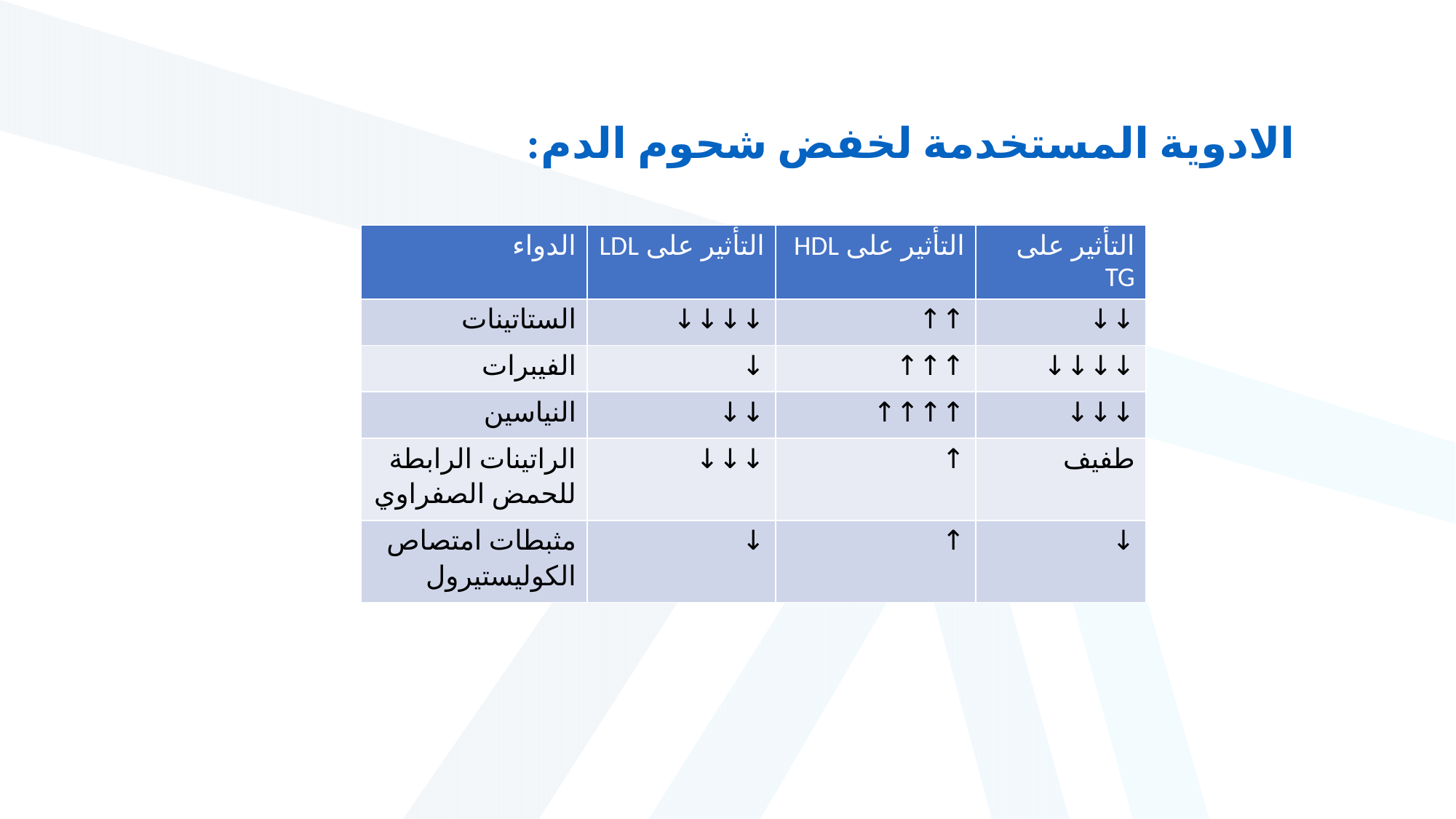

الادوية المستخدمة لخفض شحوم الدم:
| الدواء | التأثير على LDL | التأثير على HDL | التأثير على TG |
| --- | --- | --- | --- |
| الستاتينات | ↓↓↓↓ | ↑↑ | ↓↓ |
| الفيبرات | ↓ | ↑↑↑ | ↓↓↓↓ |
| النياسين | ↓↓ | ↑↑↑↑ | ↓↓↓ |
| الراتينات الرابطة للحمض الصفراوي | ↓↓↓ | ↑ | طفيف |
| مثبطات امتصاص الكوليستيرول | ↓ | ↑ | ↓ |